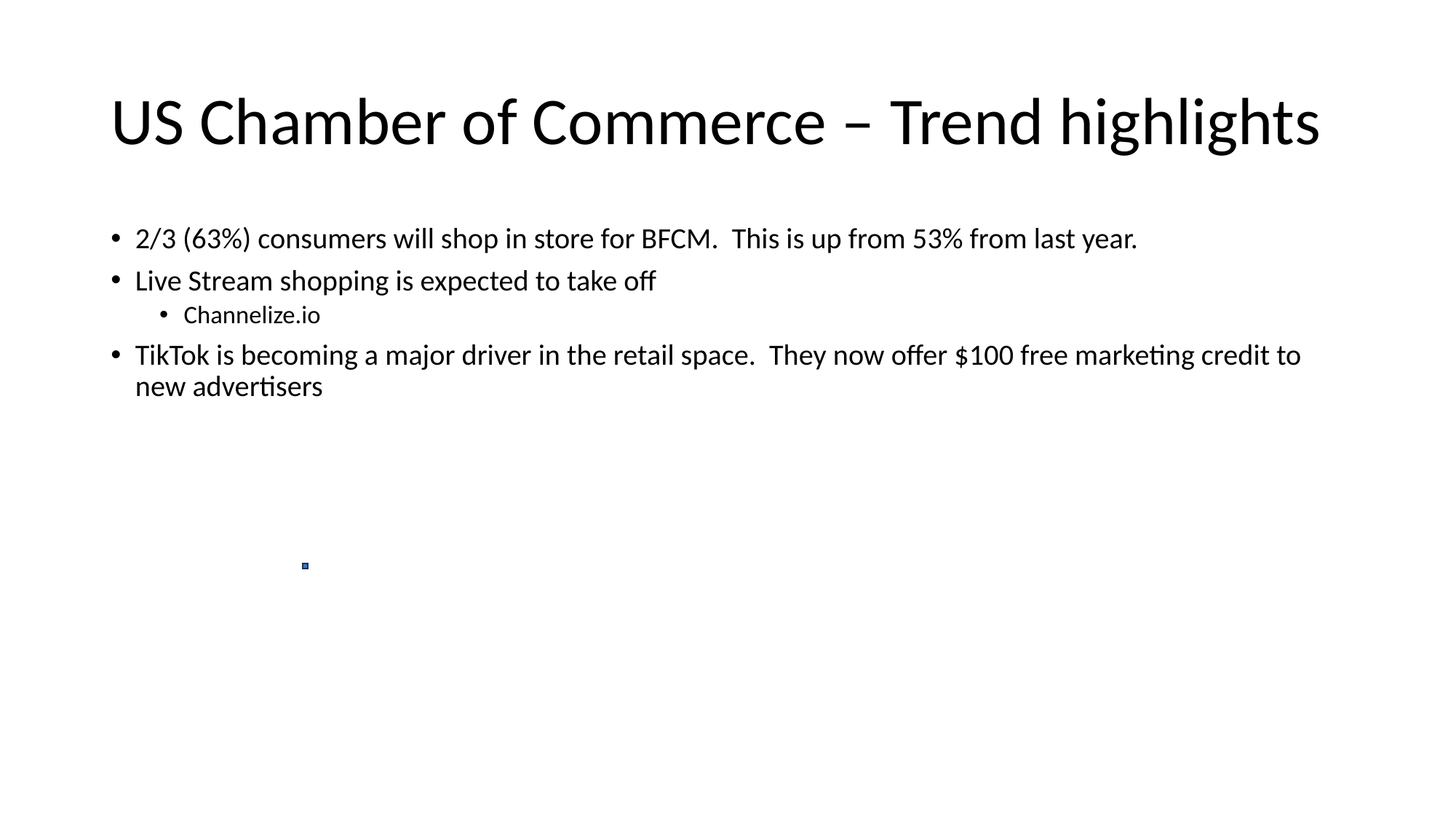

# US Chamber of Commerce – Trend highlights
2/3 (63%) consumers will shop in store for BFCM.  This is up from 53% from last year.
Live Stream shopping is expected to take off
Channelize.io
TikTok is becoming a major driver in the retail space.  They now offer $100 free marketing credit to new advertisers